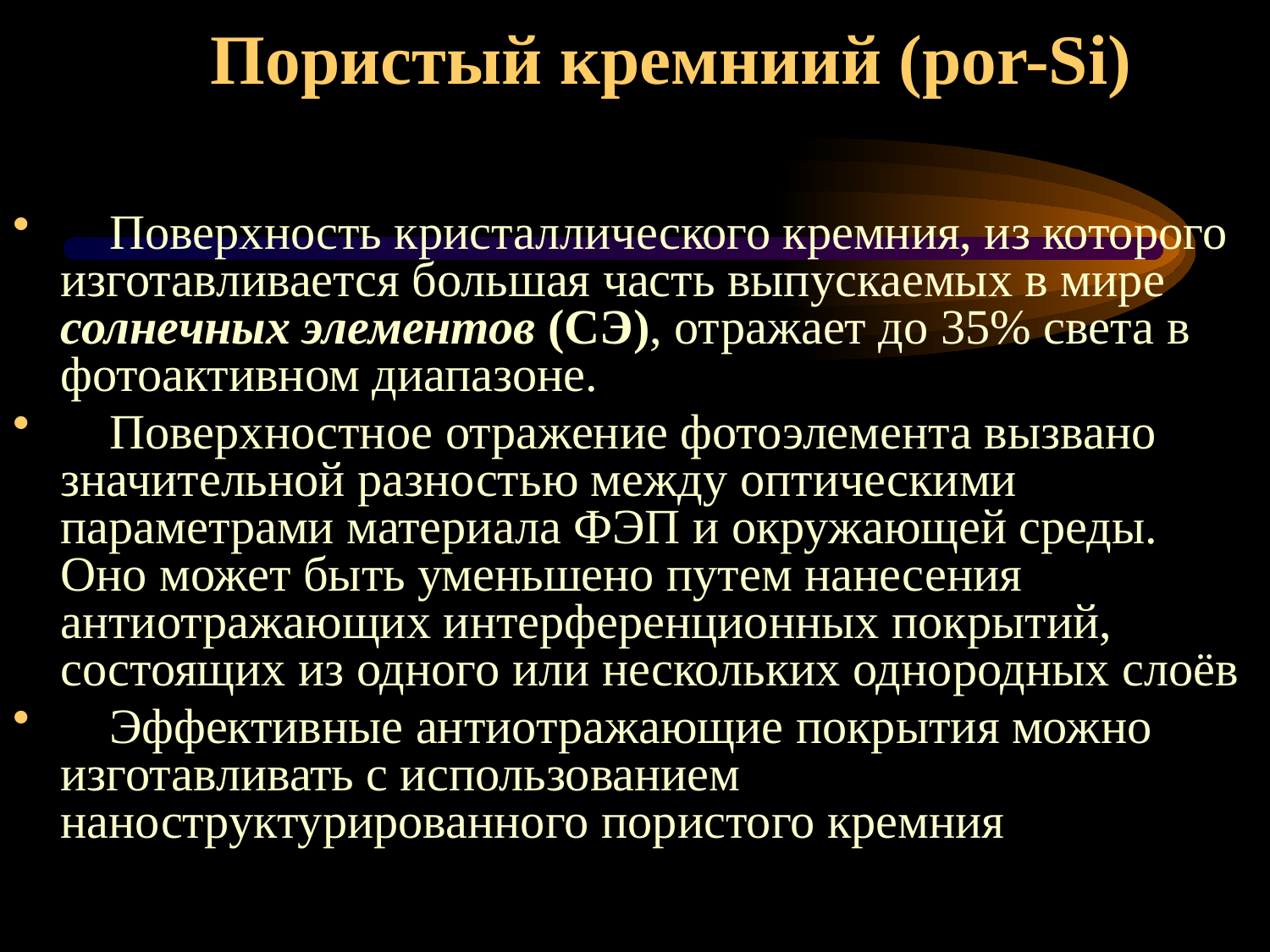

# Пористый кремниий (por-Si)

    Поверхность кристаллического кремния, из которого изготавливается большая часть выпускаемых в мире солнечных элементов (СЭ), отражает до 35% света в фотоактивном диапазоне.
    Поверхностное отражение фотоэлемента вызвано значительной разностью между оптическими параметрами материала ФЭП и окружающей среды.       Оно может быть уменьшено путем нанесения антиотражающих интерференционных покрытий, состоящих из одного или нескольких однородных слоёв
    Эффективные антиотражающие покрытия можно изготавливать с использованием наноструктурированного пористого кремния